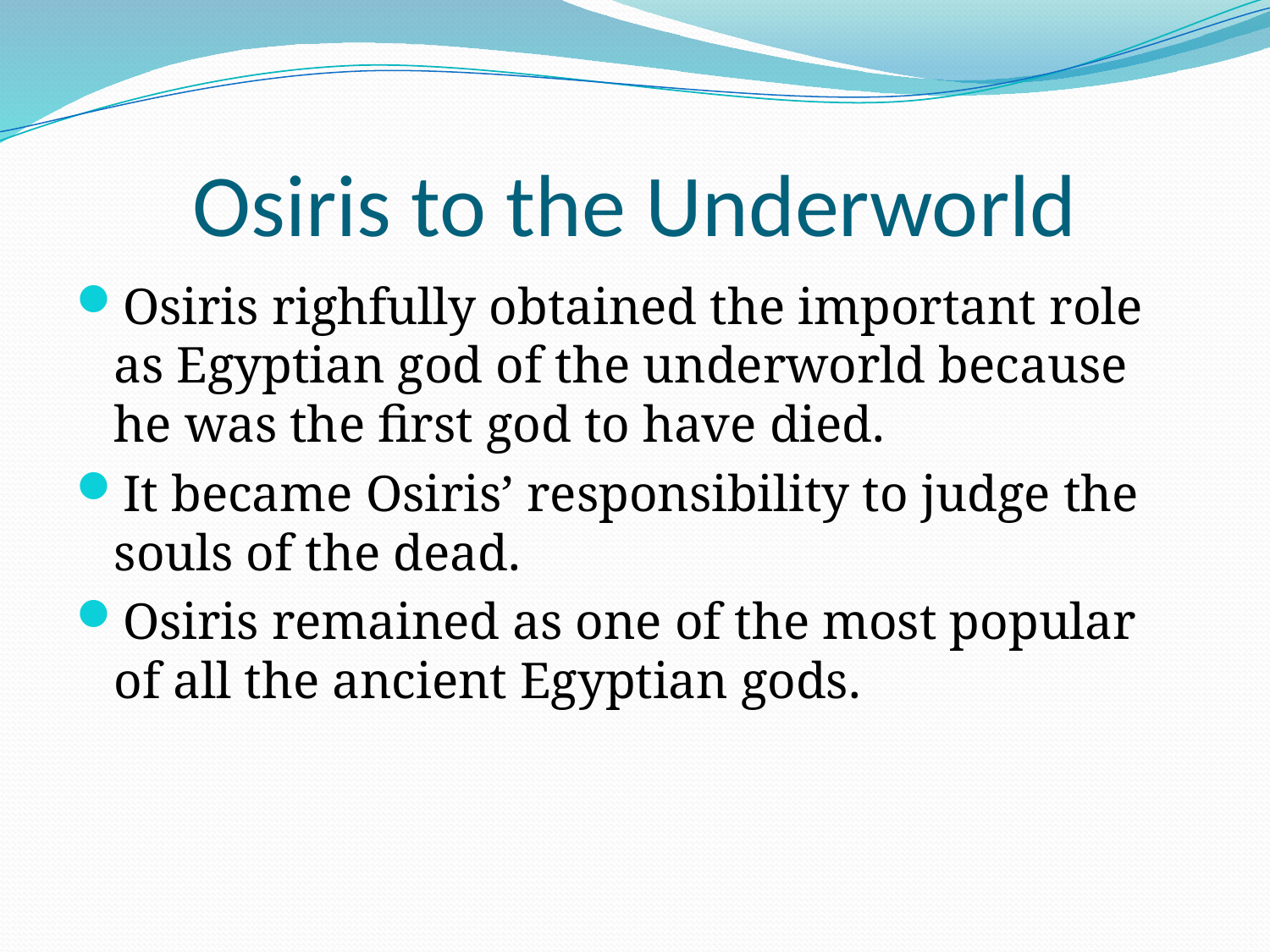

# Osiris to the Underworld
Osiris righfully obtained the important role as Egyptian god of the underworld because he was the first god to have died.
It became Osiris’ responsibility to judge the souls of the dead.
Osiris remained as one of the most popular of all the ancient Egyptian gods.